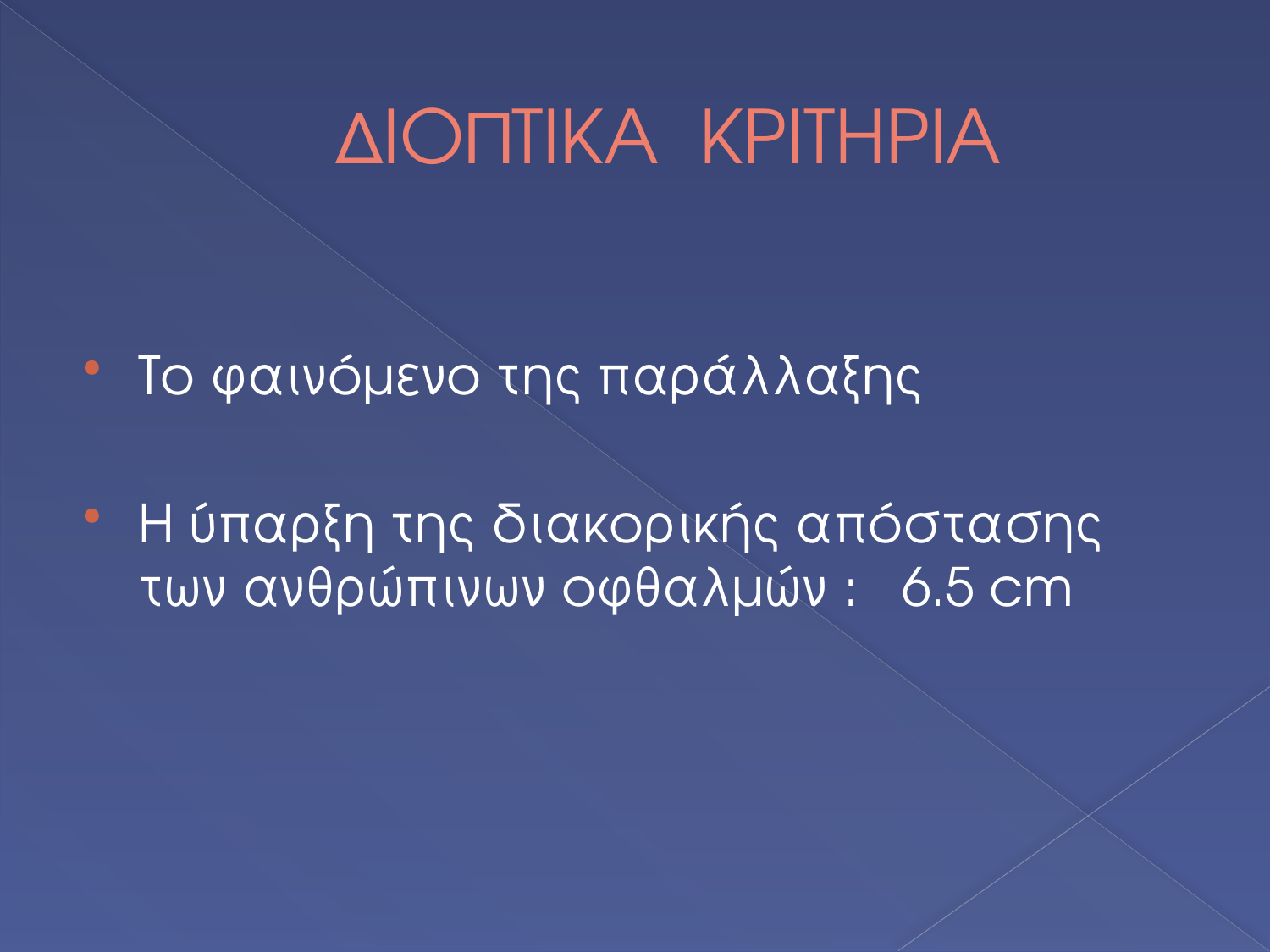

# ΔΙΟΠΤΙΚΑ  ΚΡΙΤΗΡΙΑ

Το φαινόμενο της παράλλαξης

Η ύπαρξη της διακορικής απόστασης των ανθρώπινων οφθαλμών :   6.5 cm